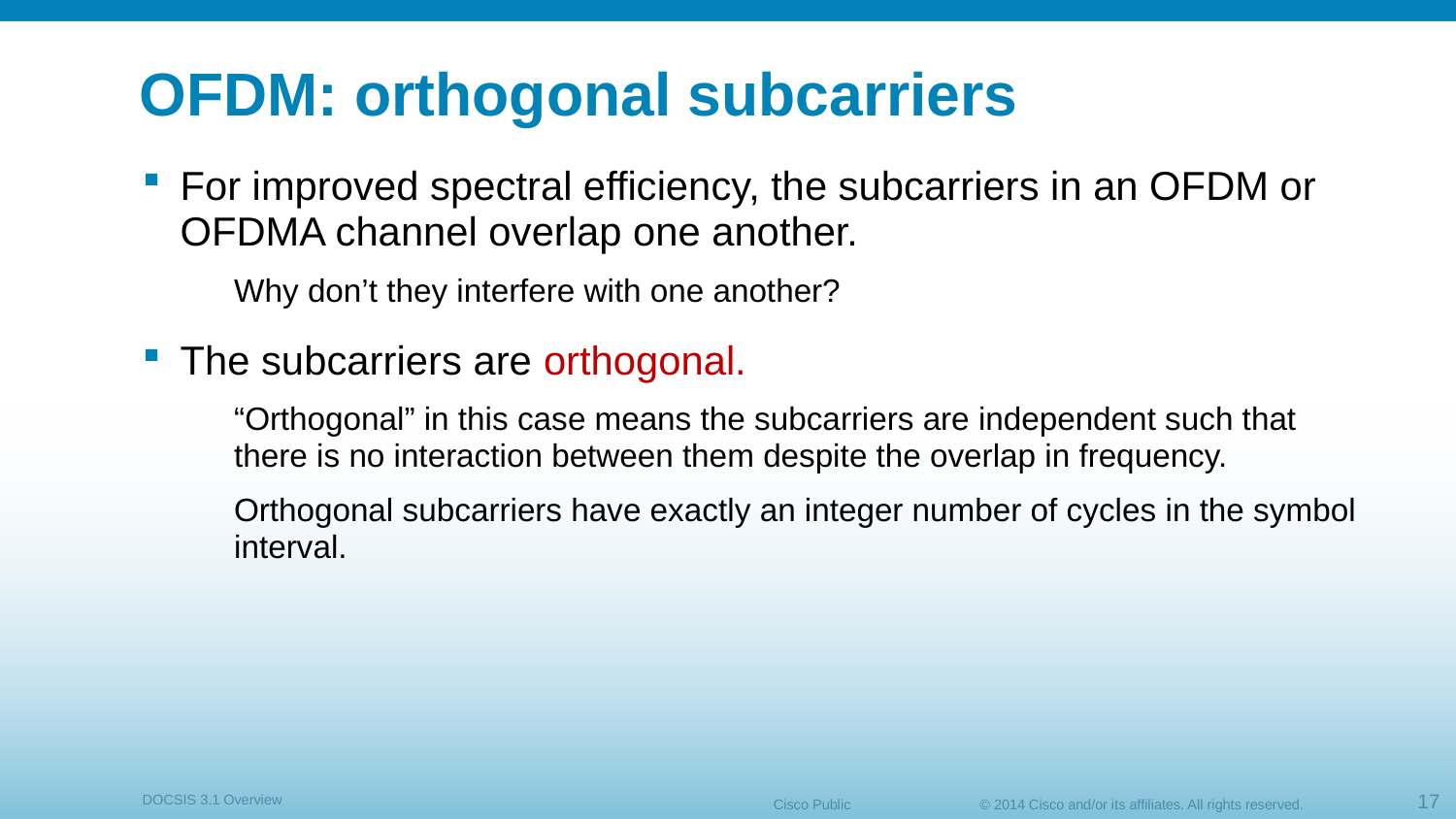

# OFDM: orthogonal subcarriers
For improved spectral efficiency, the subcarriers in an OFDM or OFDMA channel overlap one another.
Why don’t they interfere with one another?
The subcarriers are orthogonal.
“Orthogonal” in this case means the subcarriers are independent such that there is no interaction between them despite the overlap in frequency.
Orthogonal subcarriers have exactly an integer number of cycles in the symbol interval.